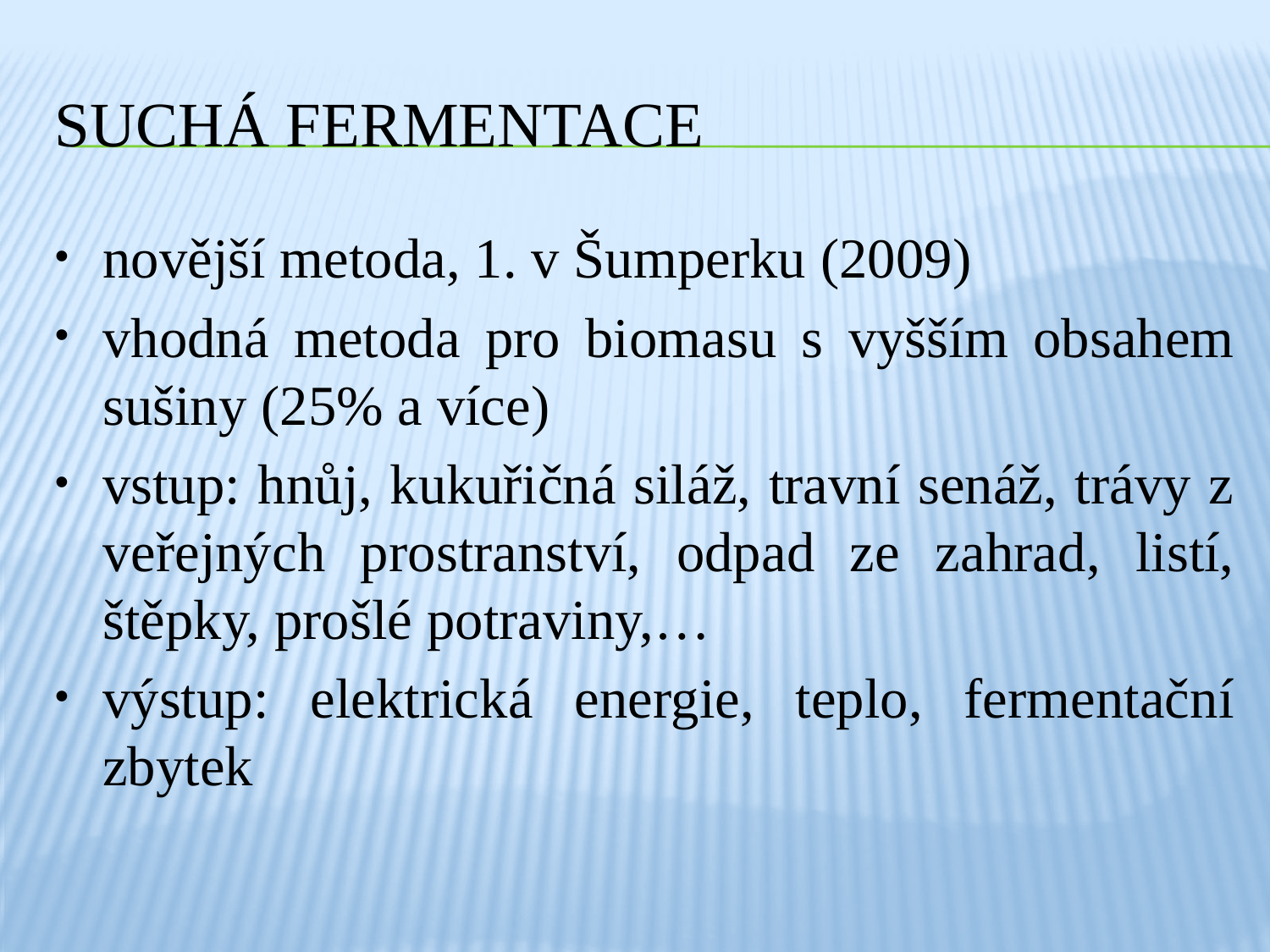

# suchá fermentace
novější metoda, 1. v Šumperku (2009)
vhodná metoda pro biomasu s vyšším obsahem sušiny (25% a více)
vstup: hnůj, kukuřičná siláž, travní senáž, trávy z veřejných prostranství, odpad ze zahrad, listí, štěpky, prošlé potraviny,…
výstup: elektrická energie, teplo, fermentační zbytek